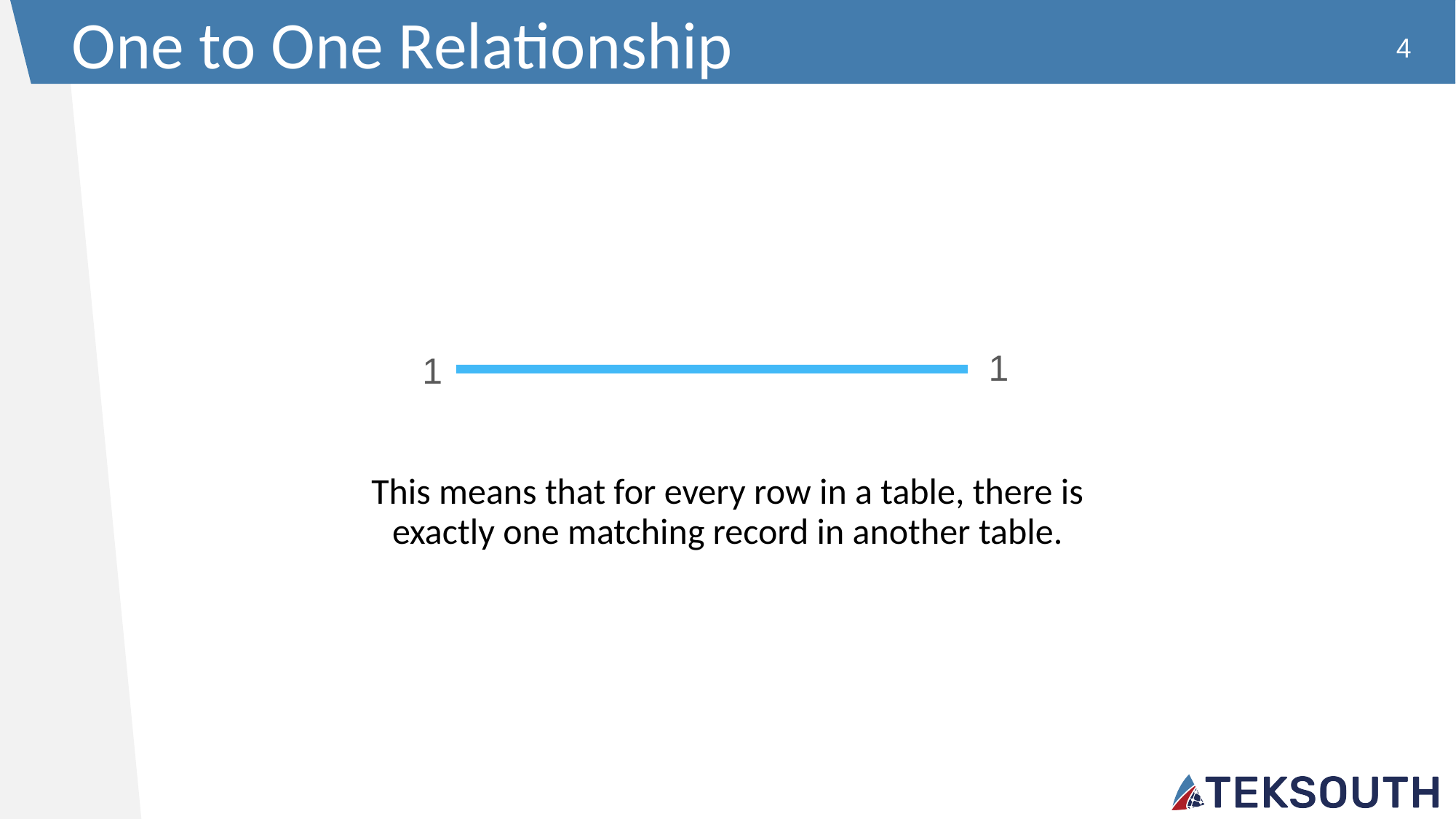

One to One Relationship
4
1
1
This means that for every row in a table, there is exactly one matching record in another table.